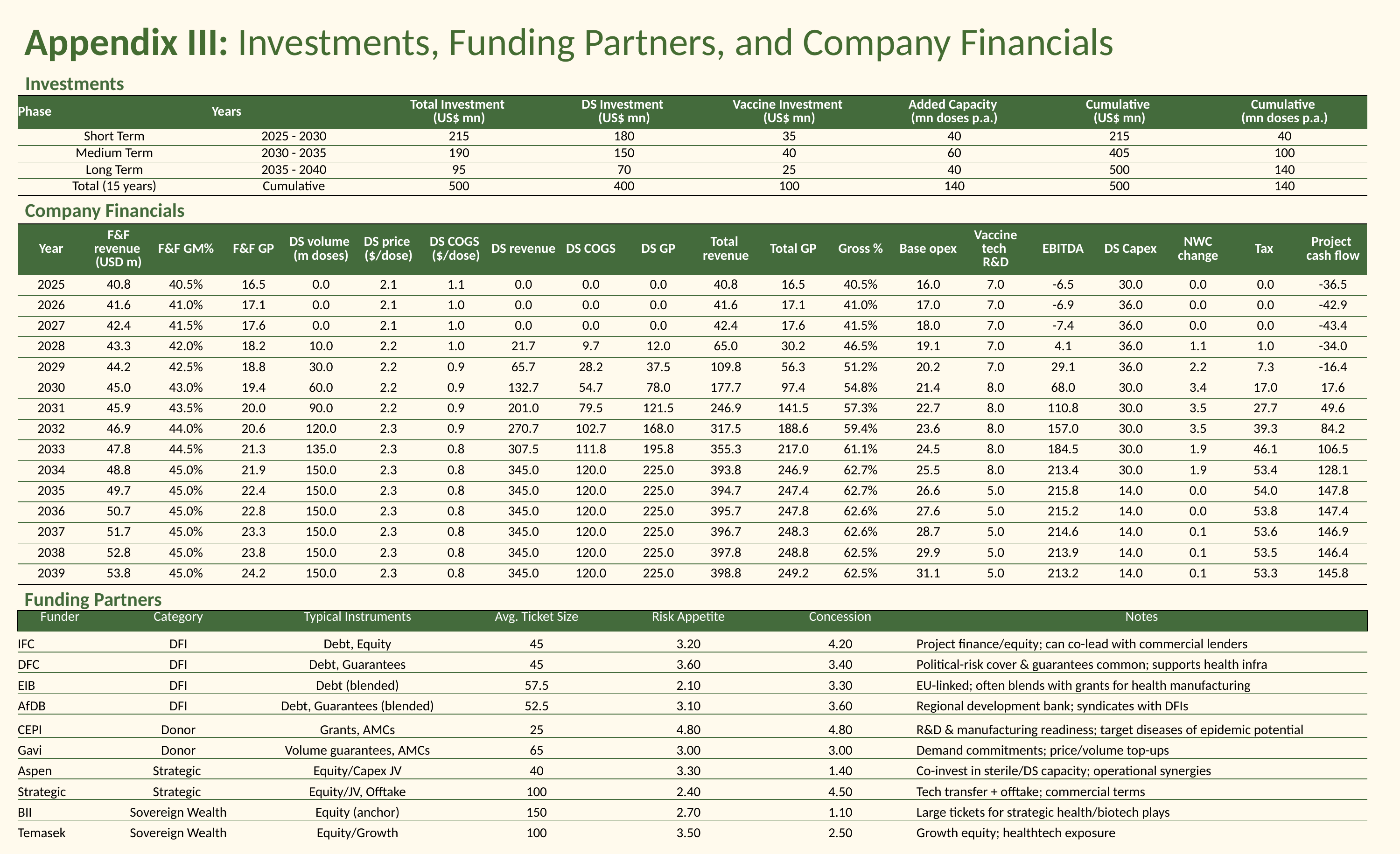

Appendix III: Investments, Funding Partners, and Company Financials
Investments
| Phase | Years | Total Investment (US$ mn) | DS Investment (US$ mn) | Vaccine Investment (US$ mn) | Added Capacity (mn doses p.a.) | Cumulative (US$ mn) | Cumulative (mn doses p.a.) |
| --- | --- | --- | --- | --- | --- | --- | --- |
| Short Term | 2025 - 2030 | 215 | 180 | 35 | 40 | 215 | 40 |
| Medium Term | 2030 - 2035 | 190 | 150 | 40 | 60 | 405 | 100 |
| Long Term | 2035 - 2040 | 95 | 70 | 25 | 40 | 500 | 140 |
| Total (15 years) | Cumulative | 500 | 400 | 100 | 140 | 500 | 140 |
Company Financials
| Year | F&F revenue (USD m) | F&F GM% | F&F GP | DS volume (m doses) | DS price ($/dose) | DS COGS ($/dose) | DS revenue | DS COGS | DS GP | Total revenue | Total GP | Gross % | Base opex | Vaccine tech R&D | EBITDA | DS Capex | NWC change | Tax | Project cash flow |
| --- | --- | --- | --- | --- | --- | --- | --- | --- | --- | --- | --- | --- | --- | --- | --- | --- | --- | --- | --- |
| 2025 | 40.8 | 40.5% | 16.5 | 0.0 | 2.1 | 1.1 | 0.0 | 0.0 | 0.0 | 40.8 | 16.5 | 40.5% | 16.0 | 7.0 | -6.5 | 30.0 | 0.0 | 0.0 | -36.5 |
| 2026 | 41.6 | 41.0% | 17.1 | 0.0 | 2.1 | 1.0 | 0.0 | 0.0 | 0.0 | 41.6 | 17.1 | 41.0% | 17.0 | 7.0 | -6.9 | 36.0 | 0.0 | 0.0 | -42.9 |
| 2027 | 42.4 | 41.5% | 17.6 | 0.0 | 2.1 | 1.0 | 0.0 | 0.0 | 0.0 | 42.4 | 17.6 | 41.5% | 18.0 | 7.0 | -7.4 | 36.0 | 0.0 | 0.0 | -43.4 |
| 2028 | 43.3 | 42.0% | 18.2 | 10.0 | 2.2 | 1.0 | 21.7 | 9.7 | 12.0 | 65.0 | 30.2 | 46.5% | 19.1 | 7.0 | 4.1 | 36.0 | 1.1 | 1.0 | -34.0 |
| 2029 | 44.2 | 42.5% | 18.8 | 30.0 | 2.2 | 0.9 | 65.7 | 28.2 | 37.5 | 109.8 | 56.3 | 51.2% | 20.2 | 7.0 | 29.1 | 36.0 | 2.2 | 7.3 | -16.4 |
| 2030 | 45.0 | 43.0% | 19.4 | 60.0 | 2.2 | 0.9 | 132.7 | 54.7 | 78.0 | 177.7 | 97.4 | 54.8% | 21.4 | 8.0 | 68.0 | 30.0 | 3.4 | 17.0 | 17.6 |
| 2031 | 45.9 | 43.5% | 20.0 | 90.0 | 2.2 | 0.9 | 201.0 | 79.5 | 121.5 | 246.9 | 141.5 | 57.3% | 22.7 | 8.0 | 110.8 | 30.0 | 3.5 | 27.7 | 49.6 |
| 2032 | 46.9 | 44.0% | 20.6 | 120.0 | 2.3 | 0.9 | 270.7 | 102.7 | 168.0 | 317.5 | 188.6 | 59.4% | 23.6 | 8.0 | 157.0 | 30.0 | 3.5 | 39.3 | 84.2 |
| 2033 | 47.8 | 44.5% | 21.3 | 135.0 | 2.3 | 0.8 | 307.5 | 111.8 | 195.8 | 355.3 | 217.0 | 61.1% | 24.5 | 8.0 | 184.5 | 30.0 | 1.9 | 46.1 | 106.5 |
| 2034 | 48.8 | 45.0% | 21.9 | 150.0 | 2.3 | 0.8 | 345.0 | 120.0 | 225.0 | 393.8 | 246.9 | 62.7% | 25.5 | 8.0 | 213.4 | 30.0 | 1.9 | 53.4 | 128.1 |
| 2035 | 49.7 | 45.0% | 22.4 | 150.0 | 2.3 | 0.8 | 345.0 | 120.0 | 225.0 | 394.7 | 247.4 | 62.7% | 26.6 | 5.0 | 215.8 | 14.0 | 0.0 | 54.0 | 147.8 |
| 2036 | 50.7 | 45.0% | 22.8 | 150.0 | 2.3 | 0.8 | 345.0 | 120.0 | 225.0 | 395.7 | 247.8 | 62.6% | 27.6 | 5.0 | 215.2 | 14.0 | 0.0 | 53.8 | 147.4 |
| 2037 | 51.7 | 45.0% | 23.3 | 150.0 | 2.3 | 0.8 | 345.0 | 120.0 | 225.0 | 396.7 | 248.3 | 62.6% | 28.7 | 5.0 | 214.6 | 14.0 | 0.1 | 53.6 | 146.9 |
| 2038 | 52.8 | 45.0% | 23.8 | 150.0 | 2.3 | 0.8 | 345.0 | 120.0 | 225.0 | 397.8 | 248.8 | 62.5% | 29.9 | 5.0 | 213.9 | 14.0 | 0.1 | 53.5 | 146.4 |
| 2039 | 53.8 | 45.0% | 24.2 | 150.0 | 2.3 | 0.8 | 345.0 | 120.0 | 225.0 | 398.8 | 249.2 | 62.5% | 31.1 | 5.0 | 213.2 | 14.0 | 0.1 | 53.3 | 145.8 |
Funding Partners
| Funder | Category | Typical Instruments | Avg. Ticket Size | Risk Appetite | Concession | Notes |
| --- | --- | --- | --- | --- | --- | --- |
| IFC | DFI | Debt, Equity | 45 | 3.20 | 4.20 | Project finance/equity; can co-lead with commercial lenders |
| DFC | DFI | Debt, Guarantees | 45 | 3.60 | 3.40 | Political-risk cover & guarantees common; supports health infra |
| EIB | DFI | Debt (blended) | 57.5 | 2.10 | 3.30 | EU-linked; often blends with grants for health manufacturing |
| AfDB | DFI | Debt, Guarantees (blended) | 52.5 | 3.10 | 3.60 | Regional development bank; syndicates with DFIs |
| CEPI | Donor | Grants, AMCs | 25 | 4.80 | 4.80 | R&D & manufacturing readiness; target diseases of epidemic potential |
| Gavi | Donor | Volume guarantees, AMCs | 65 | 3.00 | 3.00 | Demand commitments; price/volume top-ups |
| Aspen | Strategic | Equity/Capex JV | 40 | 3.30 | 1.40 | Co-invest in sterile/DS capacity; operational synergies |
| Strategic | Strategic | Equity/JV, Offtake | 100 | 2.40 | 4.50 | Tech transfer + offtake; commercial terms |
| BII | Sovereign Wealth | Equity (anchor) | 150 | 2.70 | 1.10 | Large tickets for strategic health/biotech plays |
| Temasek | Sovereign Wealth | Equity/Growth | 100 | 3.50 | 2.50 | Growth equity; healthtech exposure |